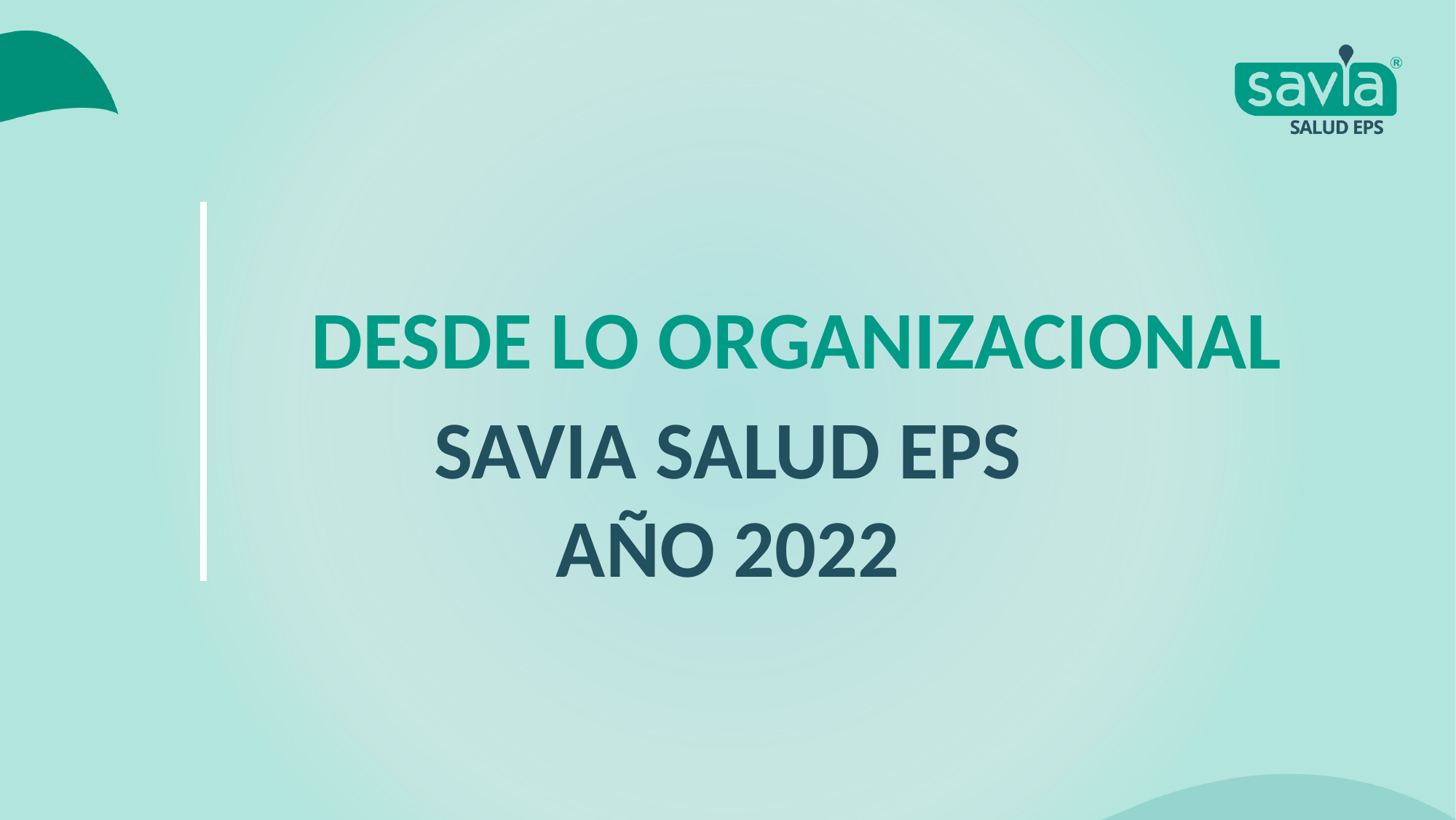

DESDE LO ORGANIZACIONAL
SAVIA SALUD EPS
AÑO 2022